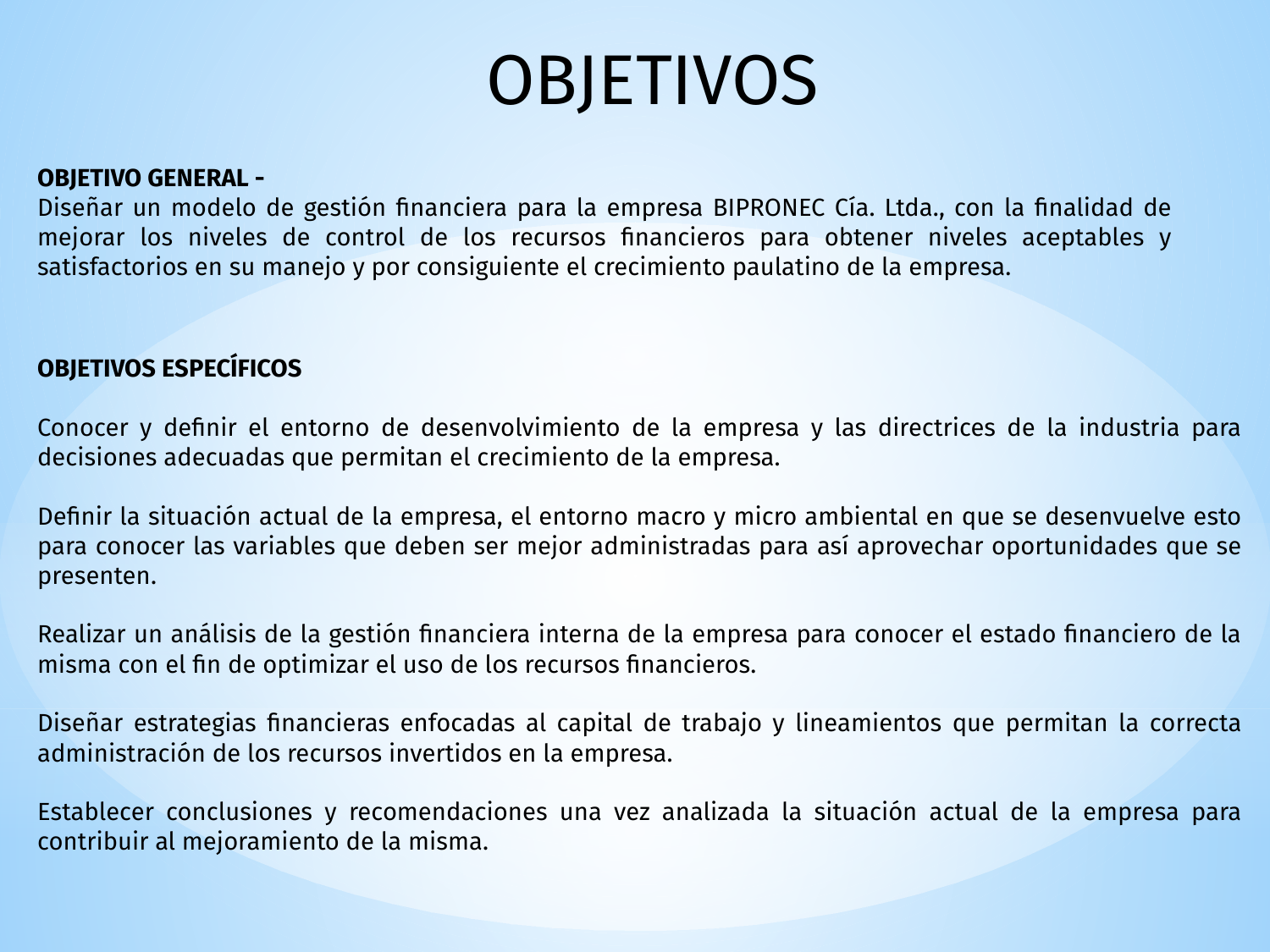

OBJETIVOS
OBJETIVO GENERAL -
Diseñar un modelo de gestión financiera para la empresa BIPRONEC Cía. Ltda., con la finalidad de mejorar los niveles de control de los recursos financieros para obtener niveles aceptables y satisfactorios en su manejo y por consiguiente el crecimiento paulatino de la empresa.
OBJETIVOS ESPECÍFICOS

Conocer y definir el entorno de desenvolvimiento de la empresa y las directrices de la industria para decisiones adecuadas que permitan el crecimiento de la empresa.

Definir la situación actual de la empresa, el entorno macro y micro ambiental en que se desenvuelve esto para conocer las variables que deben ser mejor administradas para así aprovechar oportunidades que se presenten.

Realizar un análisis de la gestión financiera interna de la empresa para conocer el estado financiero de la misma con el fin de optimizar el uso de los recursos financieros.

Diseñar estrategias financieras enfocadas al capital de trabajo y lineamientos que permitan la correcta administración de los recursos invertidos en la empresa.

Establecer conclusiones y recomendaciones una vez analizada la situación actual de la empresa para contribuir al mejoramiento de la misma.